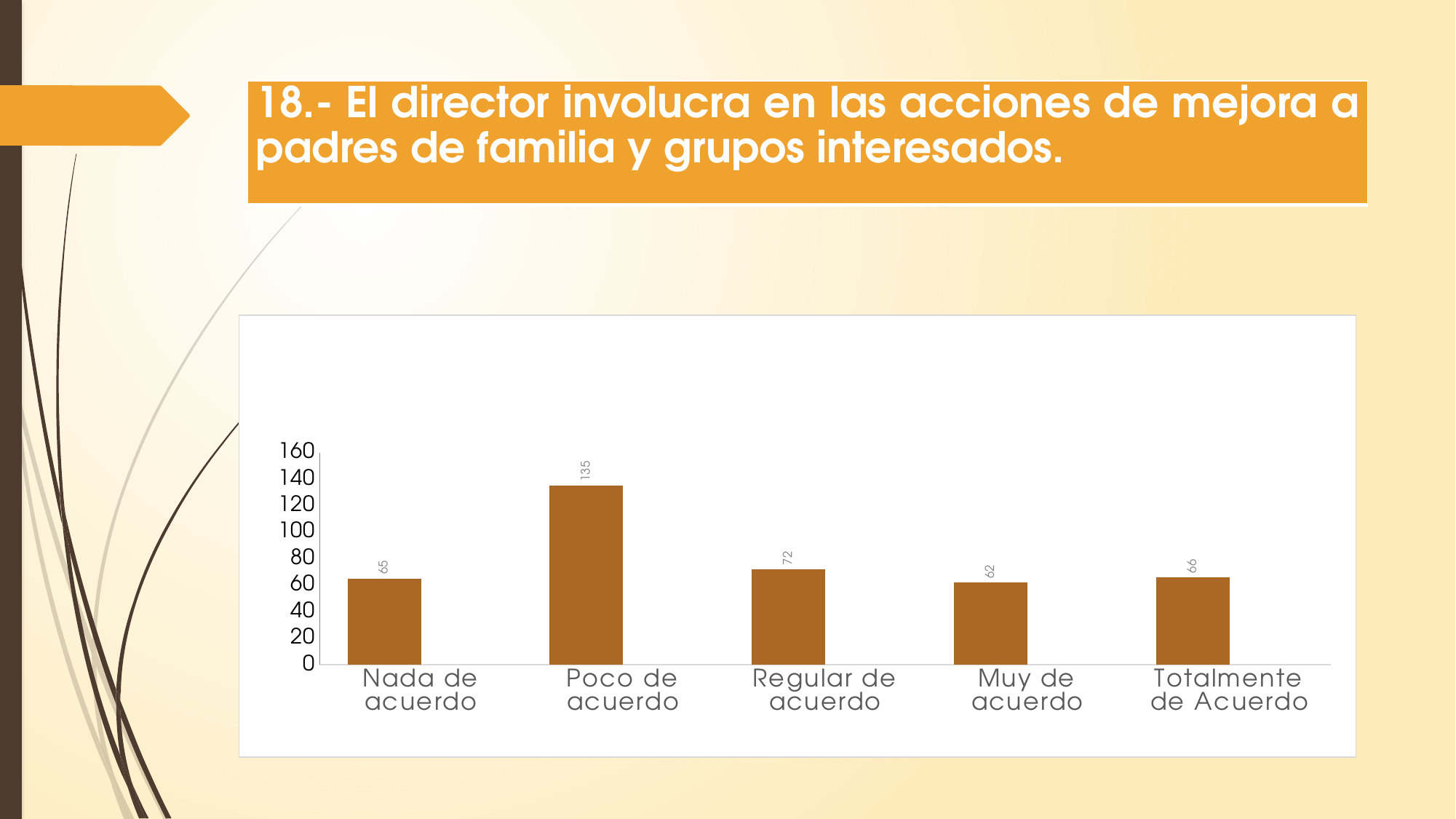

| 18.- El director involucra en las acciones de mejora a padres de familia y grupos interesados. |
| --- |

### Chart

| Category |  | El director involucra en las acciones de mejora a padres de familia y grupos interesados. |
|---|---|---|
| Nada de acuerdo | 65.0 | None |
| Poco de acuerdo | 135.0 | None |
| Regular de acuerdo | 72.0 | None |
| Muy de acuerdo | 62.0 | None |
| Totalmente de Acuerdo | 66.0 | None |